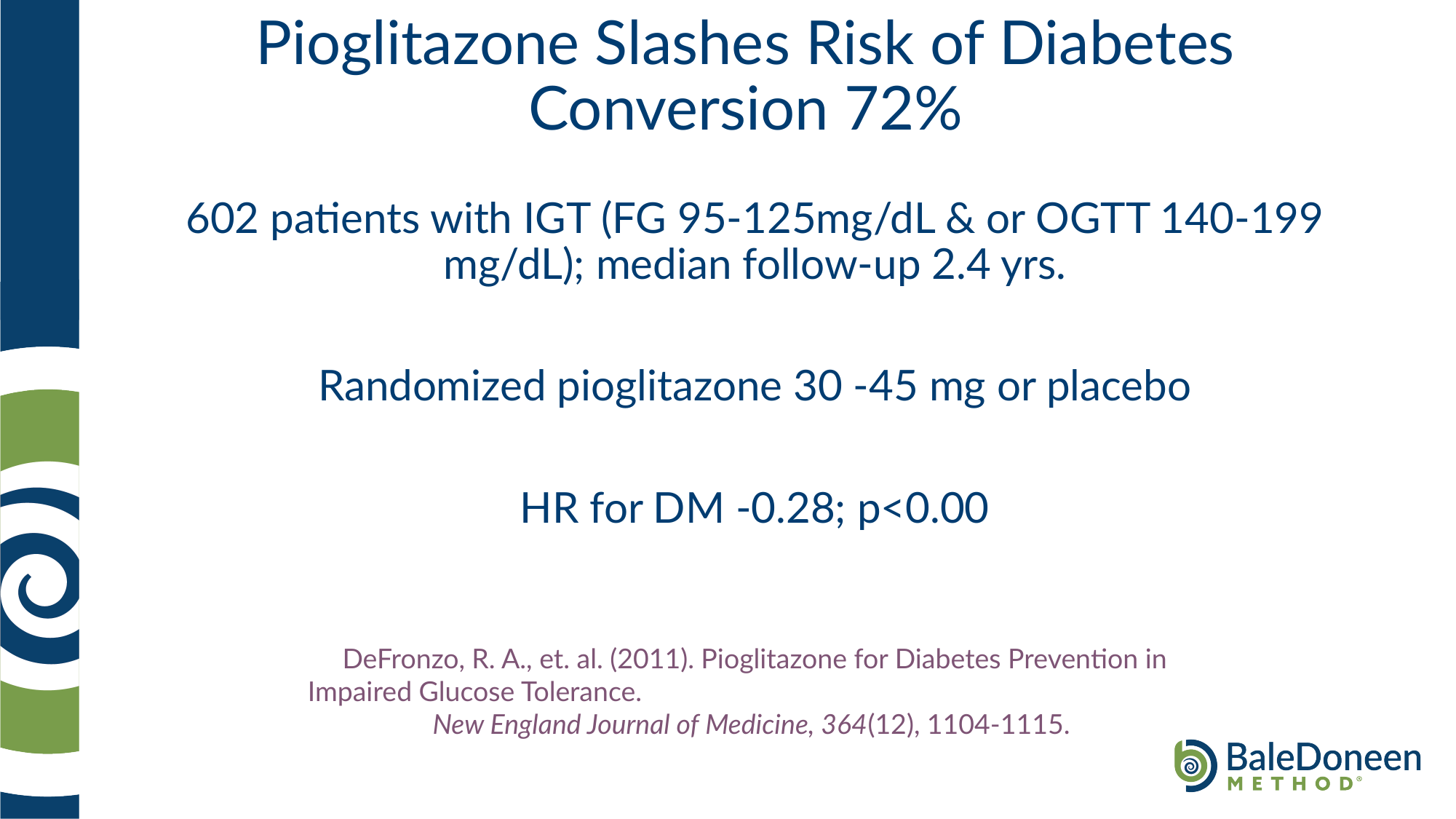

# Pioglitazone Slashes Risk of Diabetes Conversion 72%
602 patients with IGT (FG 95-125mg/dL & or OGTT 140-199 mg/dL); median follow-up 2.4 yrs.

Randomized pioglitazone 30 -45 mg or placebo

HR for DM -0.28; p<0.00

DeFronzo, R. A., et. al. (2011). Pioglitazone for Diabetes Prevention in Impaired Glucose Tolerance.                                                                                  New England Journal of Medicine, 364(12), 1104-1115.